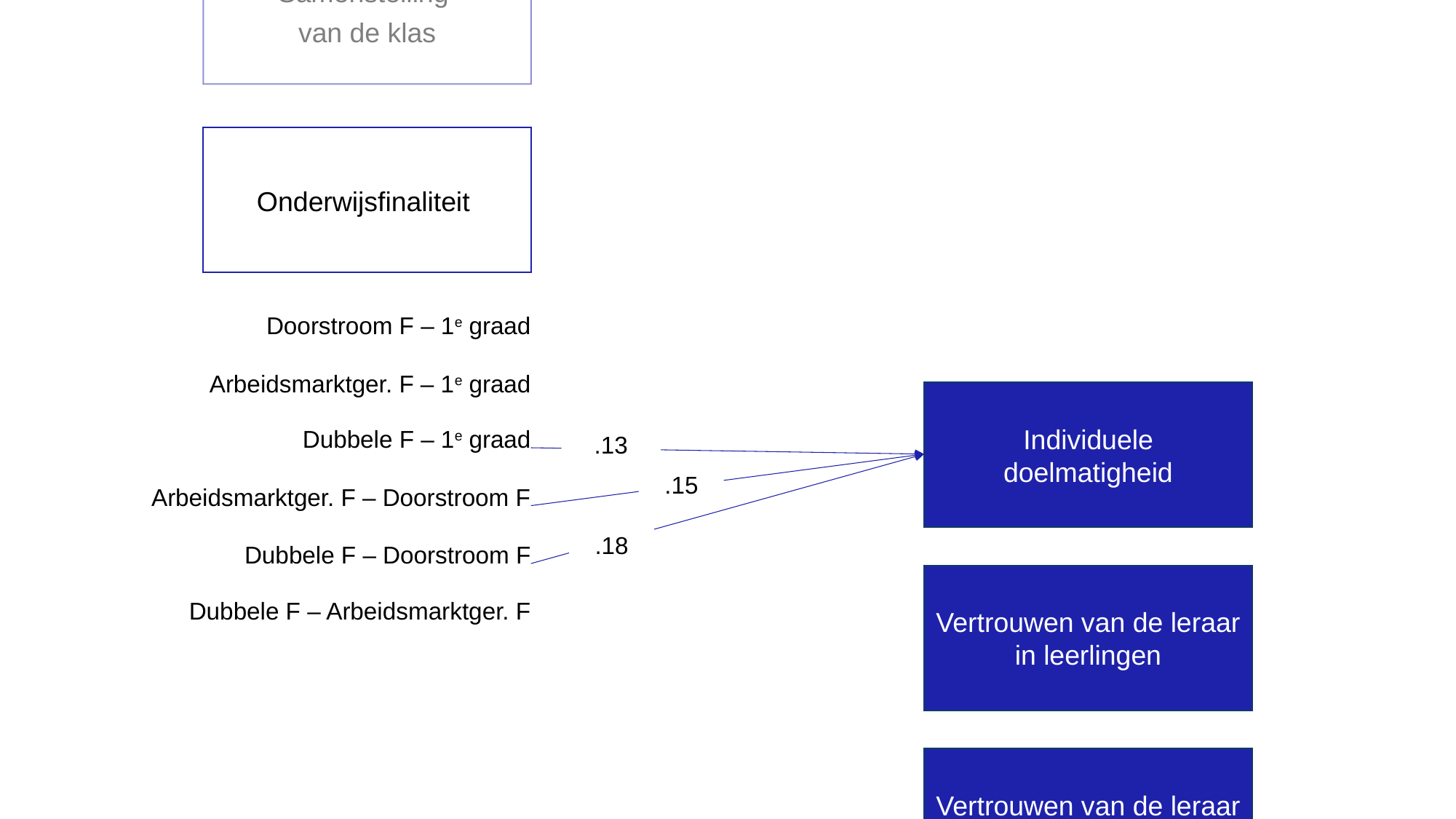

Academisch optimisme van
de school
Samenstelling
van de klas
Onderwijsfinaliteit
Doorstroom F – 1e graad
Arbeidsmarktger. F – 1e graad
Individuele doelmatigheid
.13
Dubbele F – 1e graad
.15
Arbeidsmarktger. F – Doorstroom F
.18
Dubbele F – Doorstroom F
Vertrouwen van de leraar in leerlingen
Dubbele F – Arbeidsmarktger. F
Vertrouwen van de leraar in ouders
Focus op leren
bij de leraar
72